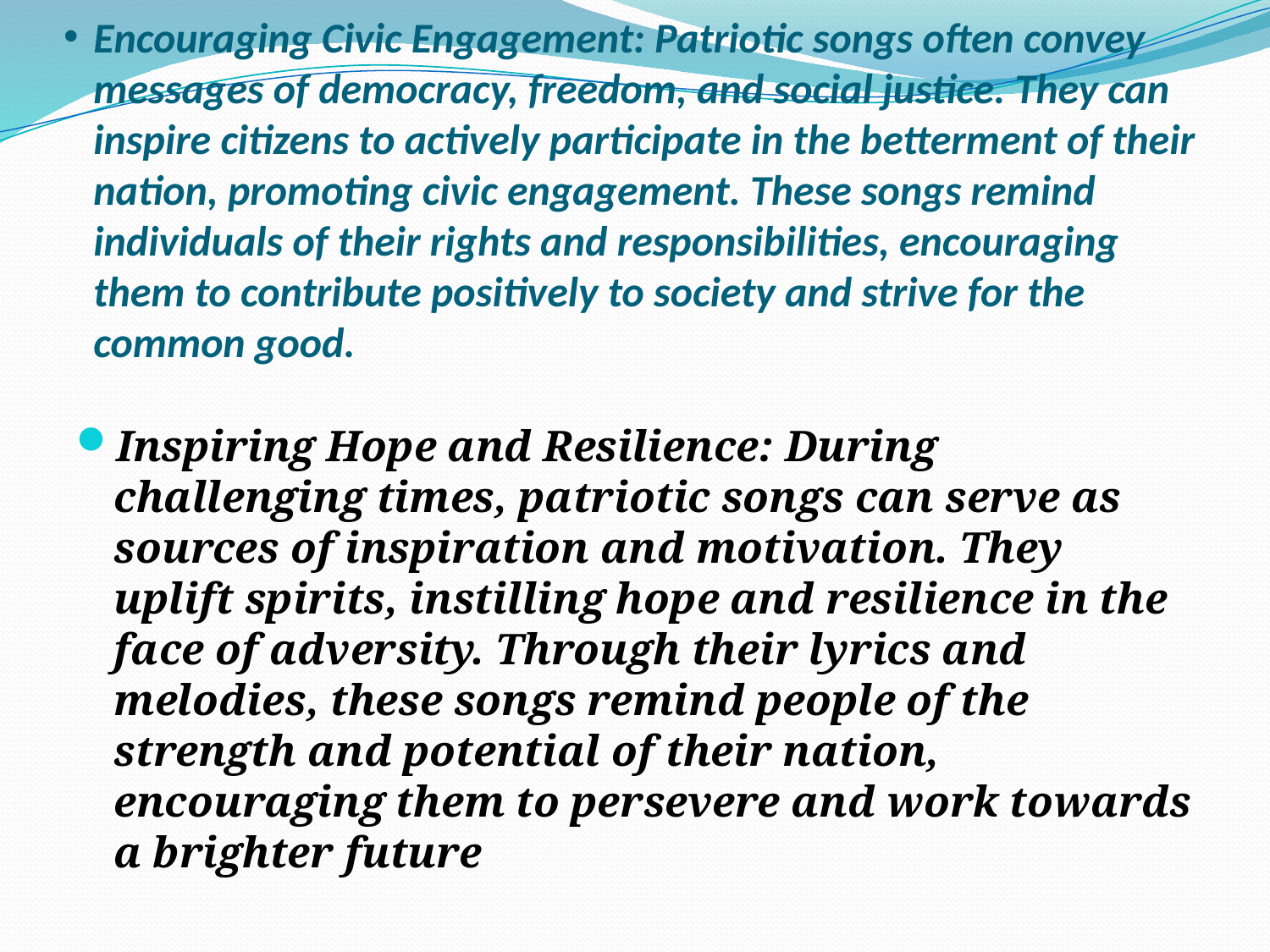

# Encouraging Civic Engagement: Patriotic songs often convey messages of democracy, freedom, and social justice. They can inspire citizens to actively participate in the betterment of their nation, promoting civic engagement. These songs remind individuals of their rights and responsibilities, encouraging them to contribute positively to society and strive for the common good.
Inspiring Hope and Resilience: During challenging times, patriotic songs can serve as sources of inspiration and motivation. They uplift spirits, instilling hope and resilience in the face of adversity. Through their lyrics and melodies, these songs remind people of the strength and potential of their nation, encouraging them to persevere and work towards a brighter future